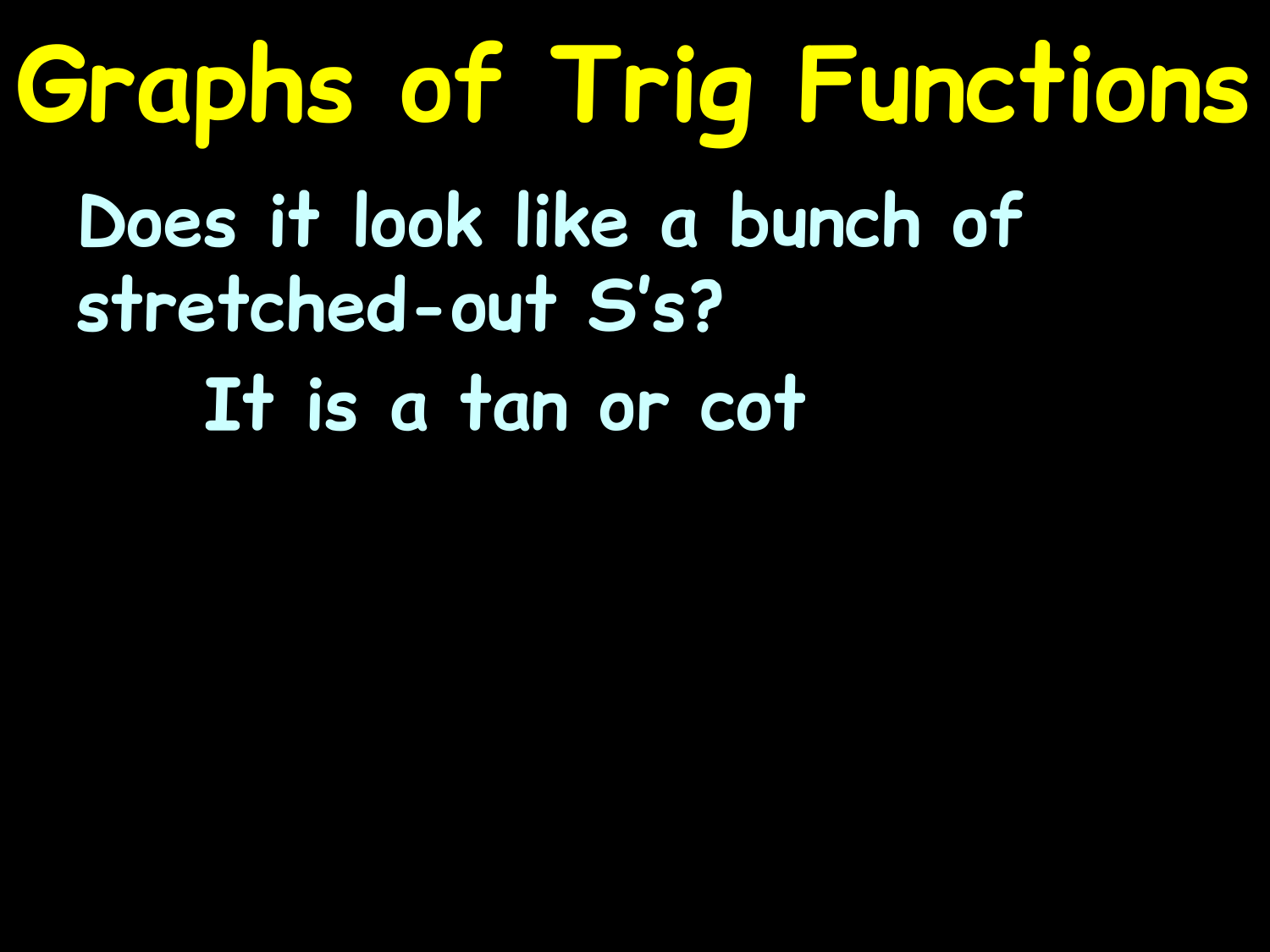

# Graphs of Trig Functions
Does it look like a bunch of stretched-out S’s?
	It is a tan or cot